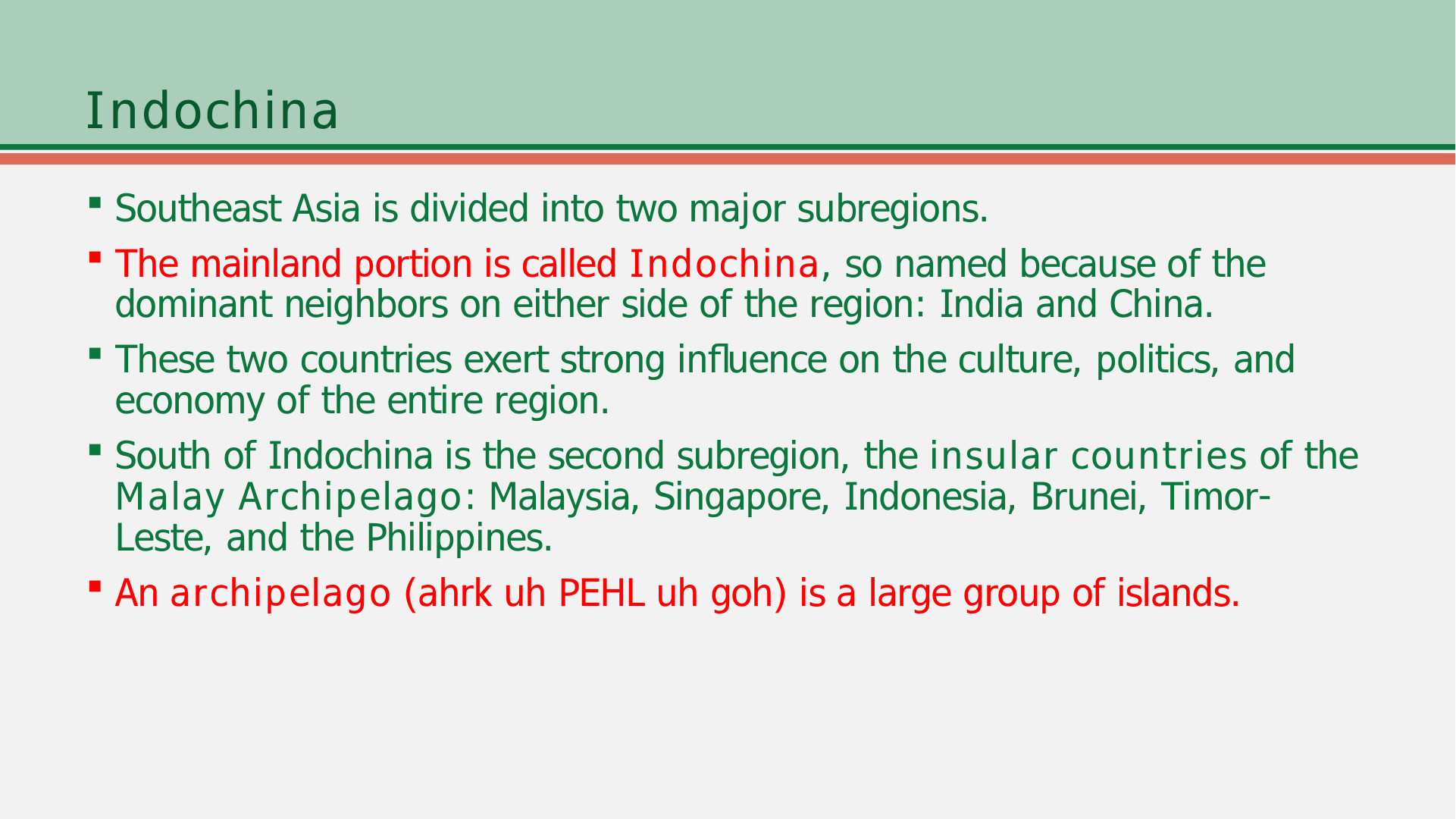

# Indochina
Southeast Asia is divided into two major subregions.
The mainland portion is called Indochina, so named because of the dominant neighbors on either side of the region: India and China.
These two countries exert strong influence on the culture, politics, and economy of the entire region.
South of Indochina is the second subregion, the insular countries of the Malay Archipelago: Malaysia, Singapore, Indonesia, Brunei, Timor-Leste, and the Philippines.
An archipelago (ahrk uh PEHL uh goh) is a large group of islands.